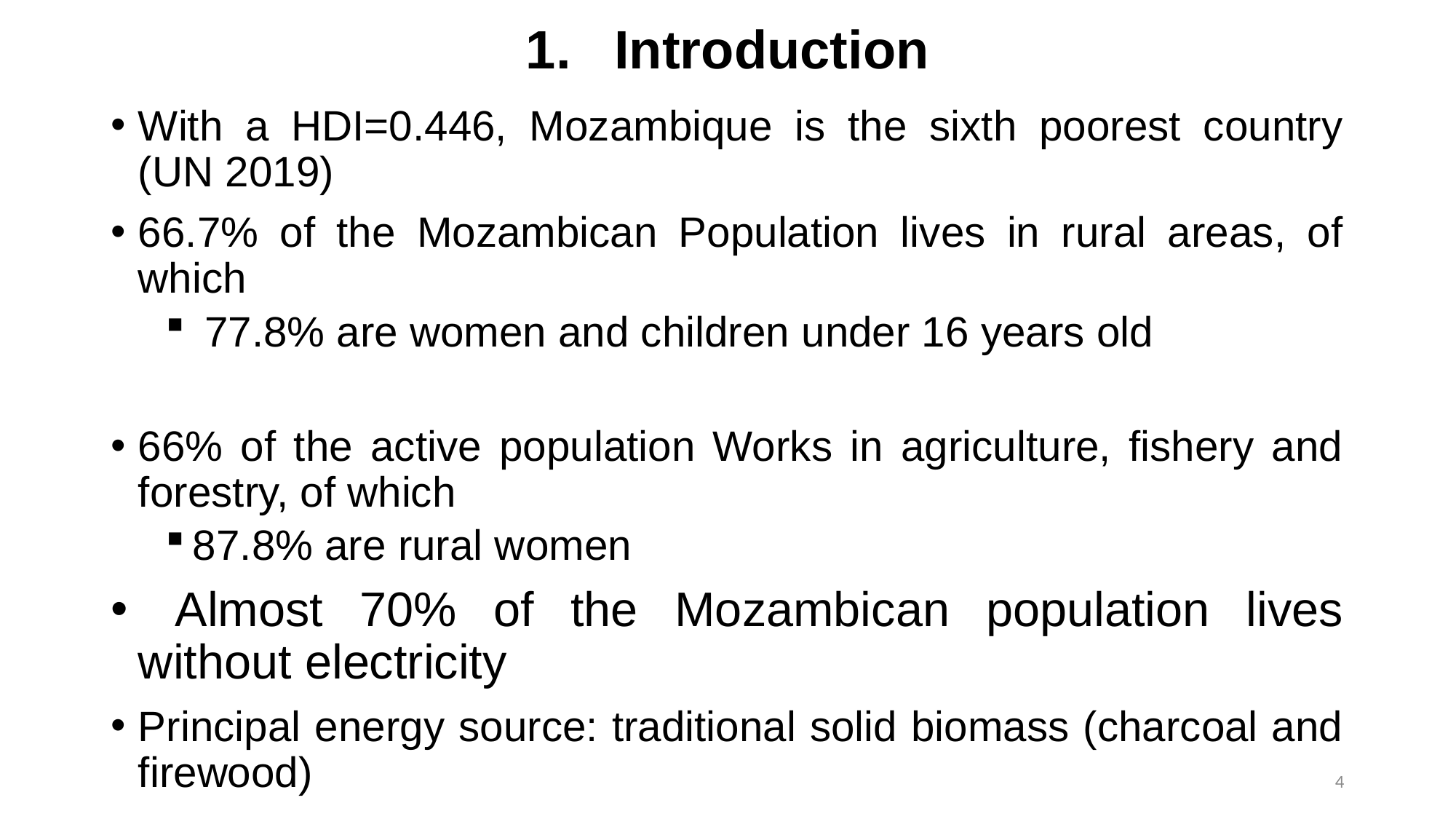

# 1.	Introduction
With a HDI=0.446, Mozambique is the sixth poorest country (UN 2019)
66.7% of the Mozambican Population lives in rural areas, of which
 77.8% are women and children under 16 years old

66% of the active population Works in agriculture, fishery and forestry, of which
87.8% are rural women
 Almost 70% of the Mozambican population lives without electricity
Principal energy source: traditional solid biomass (charcoal and firewood)
4